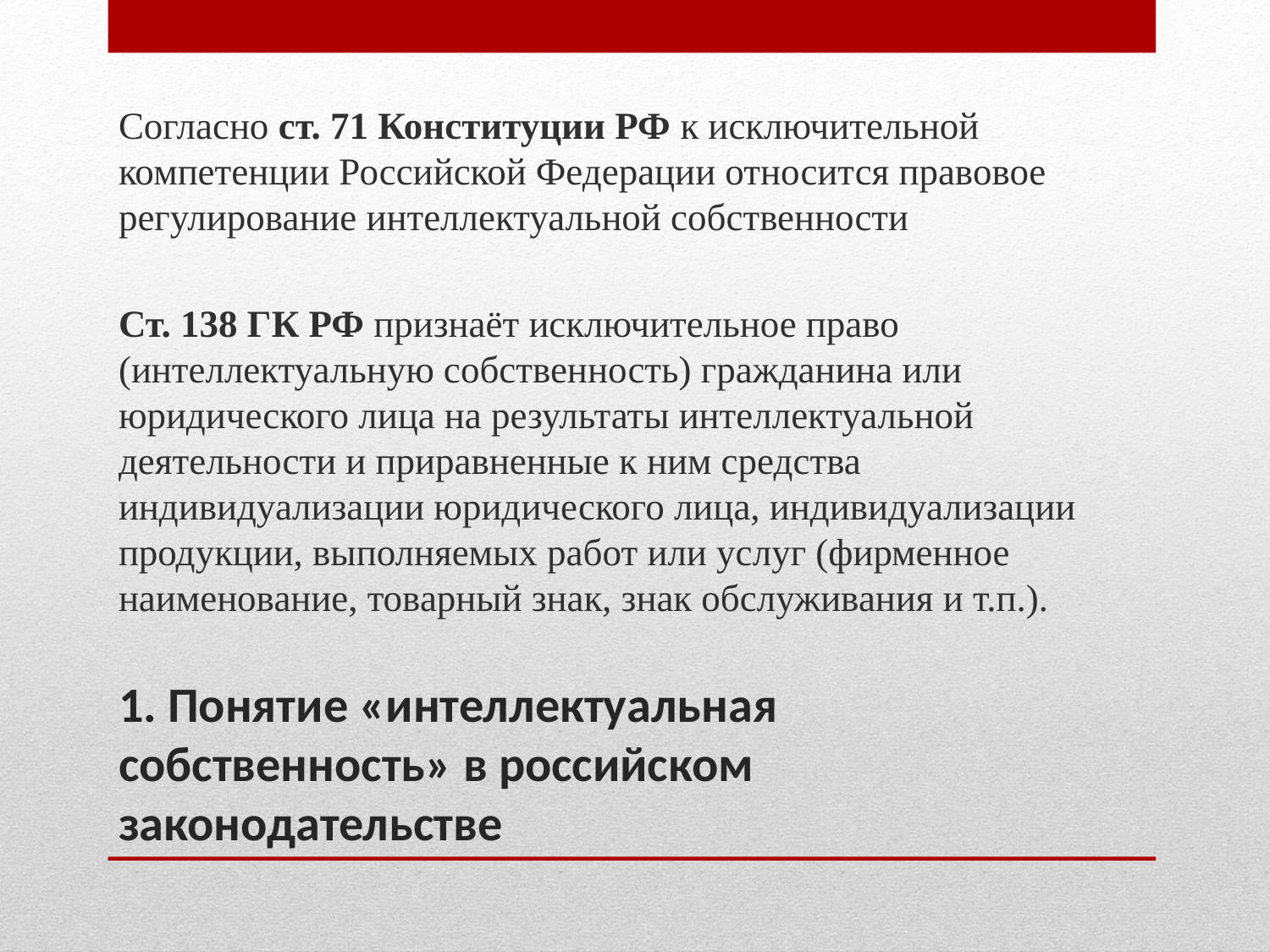

Согласно ст. 71 Конституции РФ к исключительной компетенции Российской Федерации относится правовое регулирование интеллектуальной собственности

Ст. 138 ГК РФ признаёт исключительное право (интеллектуальную собственность) гражданина или юридического лица на результаты интеллектуальной деятельности и приравненные к ним средства индивидуализации юридического лица, индивидуализации продукции, выполняемых работ или услуг (фирменное наименование, товарный знак, знак обслуживания и т.п.).

# 1. Понятие «интеллектуальная собственность» в российском законодательстве